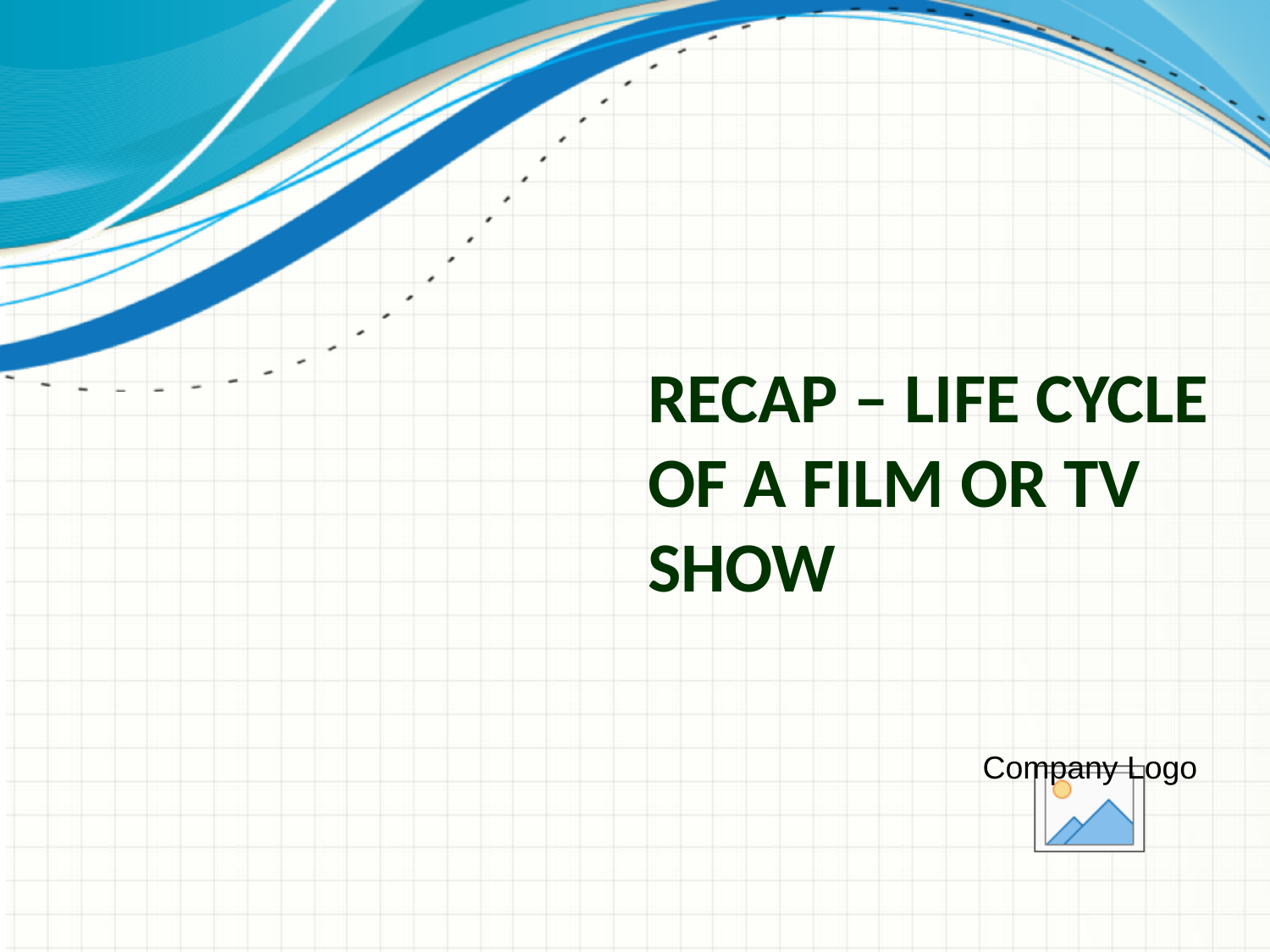

# Recap – Life cycle of a film or TV show